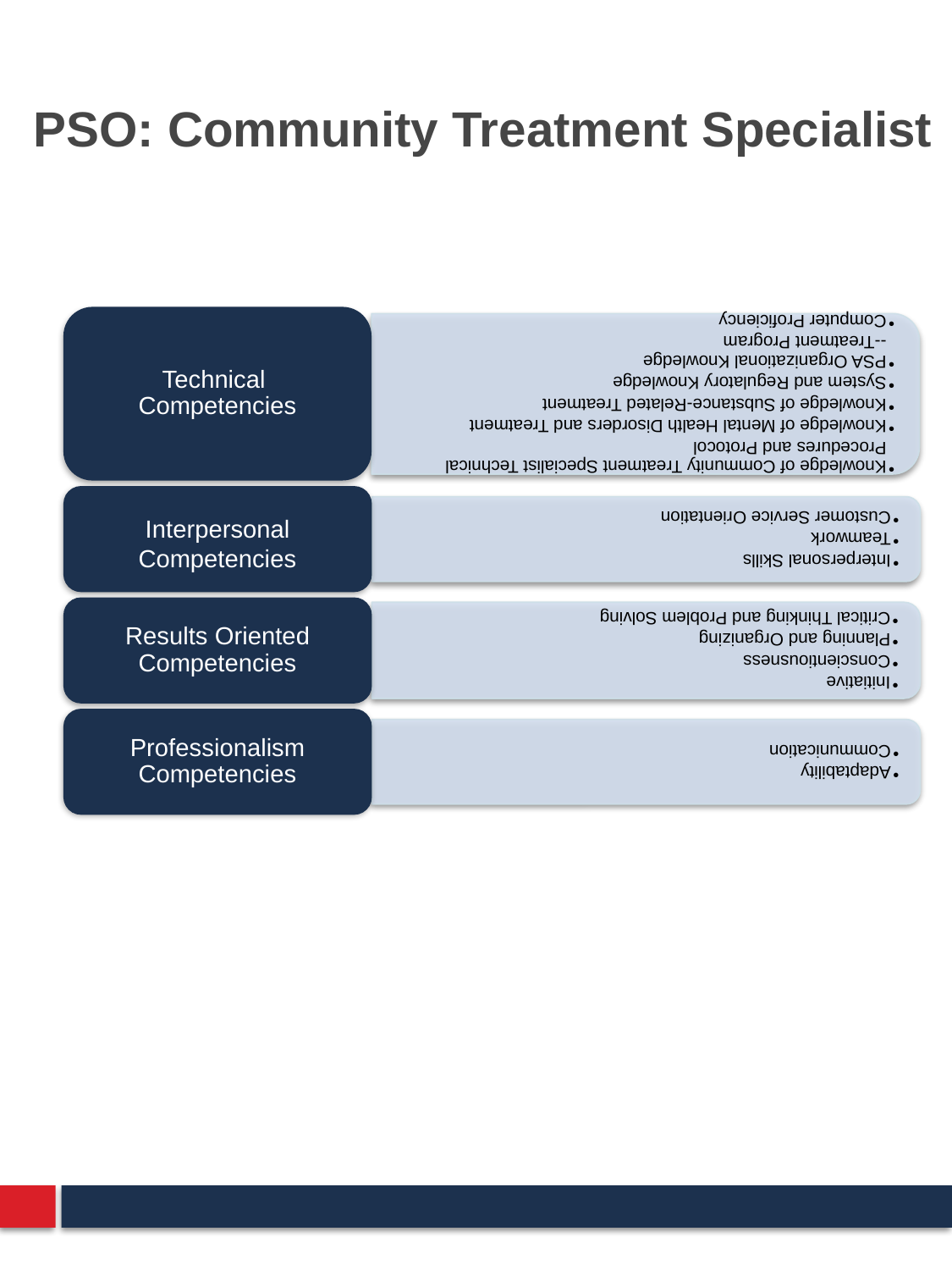

# PSO: Community Treatment Specialist
2
Knowledge of Community Treatment Specialist Technical Procedures and Protocol
Knowledge of Mental Health Disorders and Treatment
Knowledge of Substance-Related Treatment
System and Regulatory Knowledge
PSA Organizational Knowledge
--Treatment Program
Computer Proficiency
Technical
Competencies
Interpersonal Skills
Teamwork
Customer Service Orientation
Interpersonal Competencies
Initiative
Conscientiousness
Planning and Organizing
Critical Thinking and Problem Solving
Results Oriented Competencies
Adaptability
Communication
Professionalism Competencies